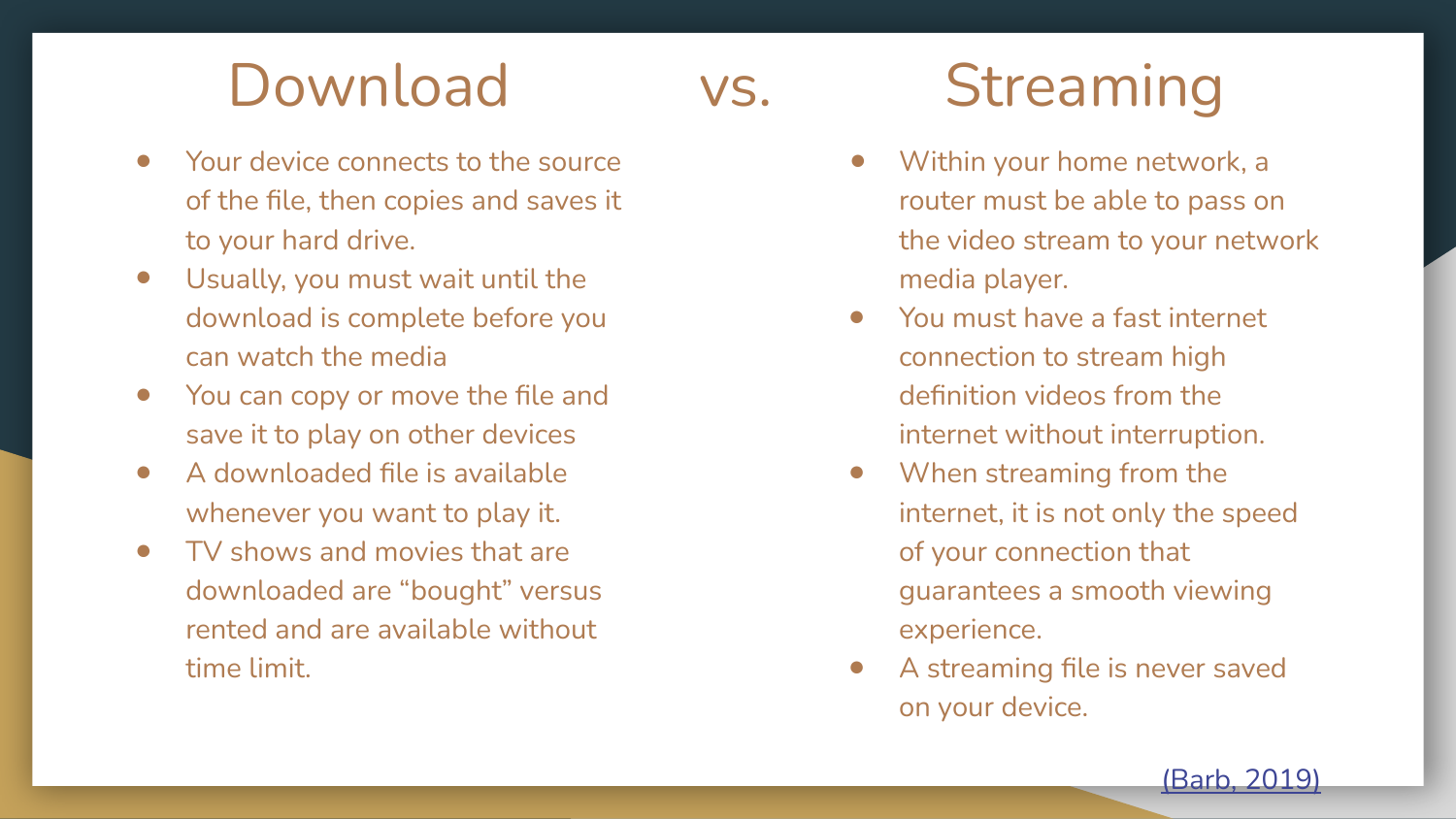

# Download            vs.           Streaming
Your device connects to the source of the file, then copies and saves it to your hard drive.
Usually, you must wait until the download is complete before you can watch the media
You can copy or move the file and save it to play on other devices
A downloaded file is available whenever you want to play it.
TV shows and movies that are downloaded are “bought” versus rented and are available without time limit.

Within your home network, a router must be able to pass on the video stream to your network media player.
You must have a fast internet connection to stream high definition videos from the internet without interruption.
When streaming from the internet, it is not only the speed of your connection that guarantees a smooth viewing experience.
A streaming file is never saved on your device.
(Barb, 2019)